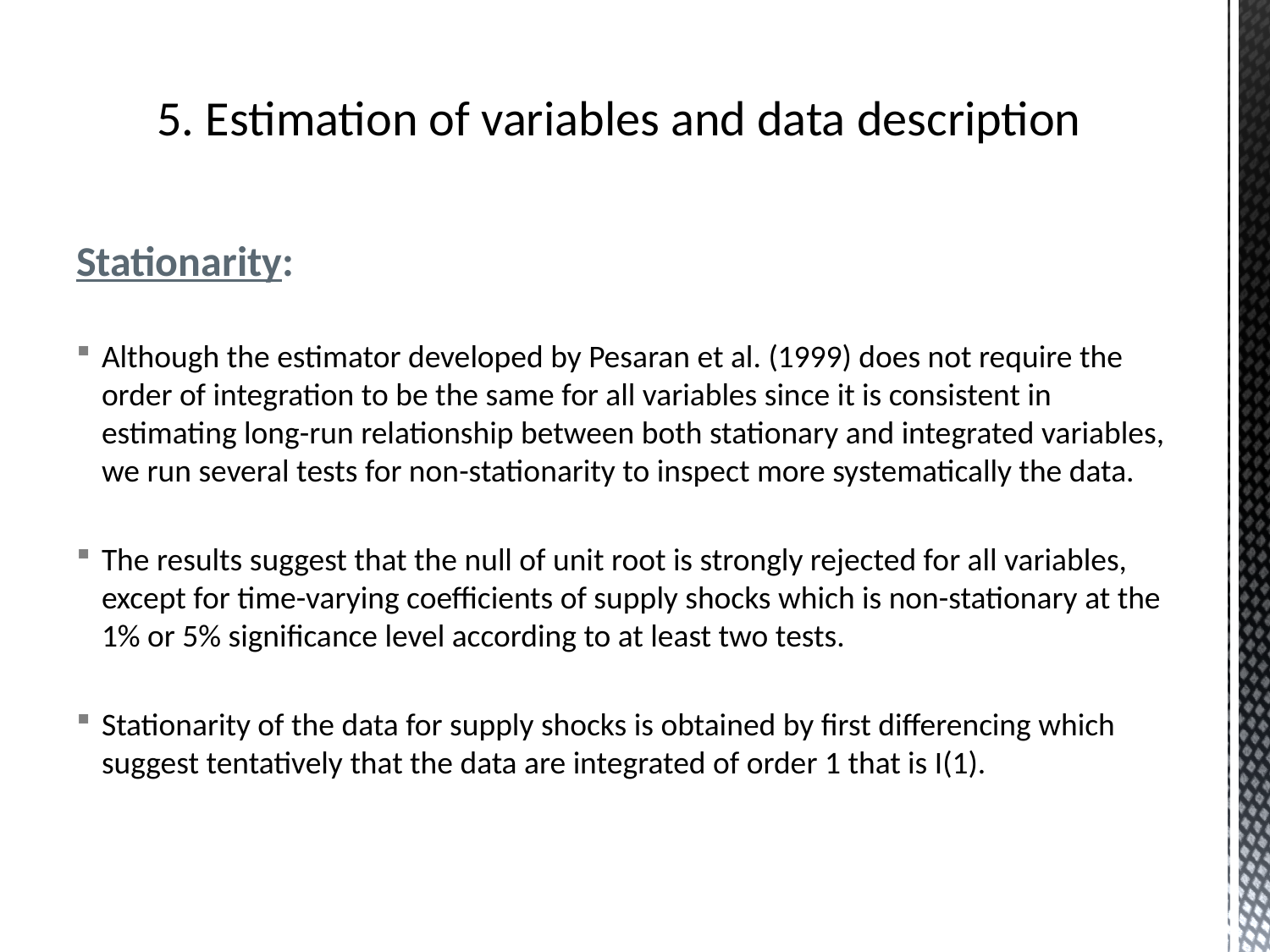

5. Estimation of variables and data description
Stationarity:

Although the estimator developed by Pesaran et al. (1999) does not require the order of integration to be the same for all variables since it is consistent in estimating long-run relationship between both stationary and integrated variables, we run several tests for non-stationarity to inspect more systematically the data.

The results suggest that the null of unit root is strongly rejected for all variables, except for time-varying coefficients of supply shocks which is non-stationary at the 1% or 5% significance level according to at least two tests.

Stationarity of the data for supply shocks is obtained by first differencing which suggest tentatively that the data are integrated of order 1 that is I(1).